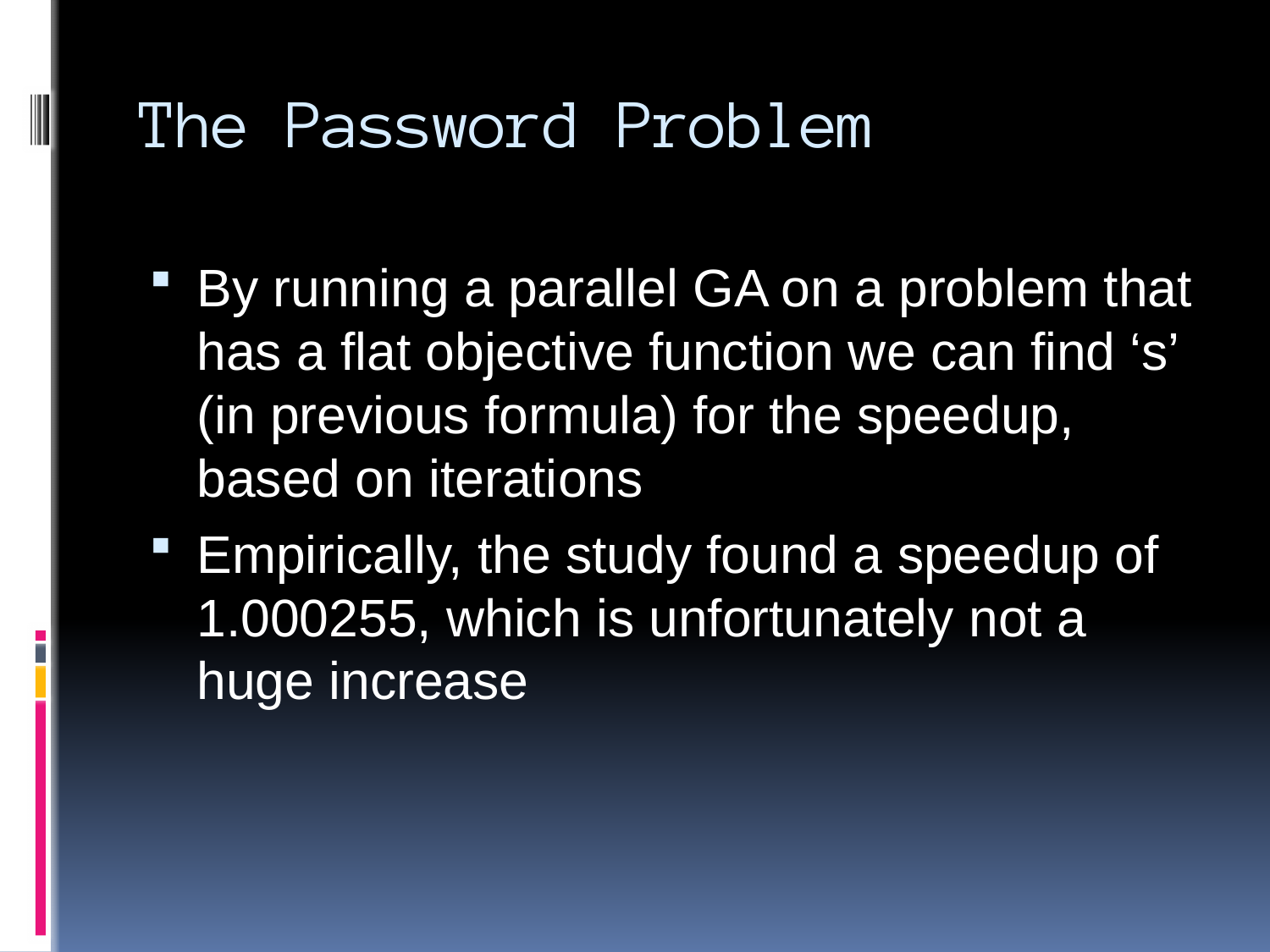

# The Password Problem
By running a parallel GA on a problem that has a flat objective function we can find ‘s’ (in previous formula) for the speedup, based on iterations
Empirically, the study found a speedup of 1.000255, which is unfortunately not a huge increase